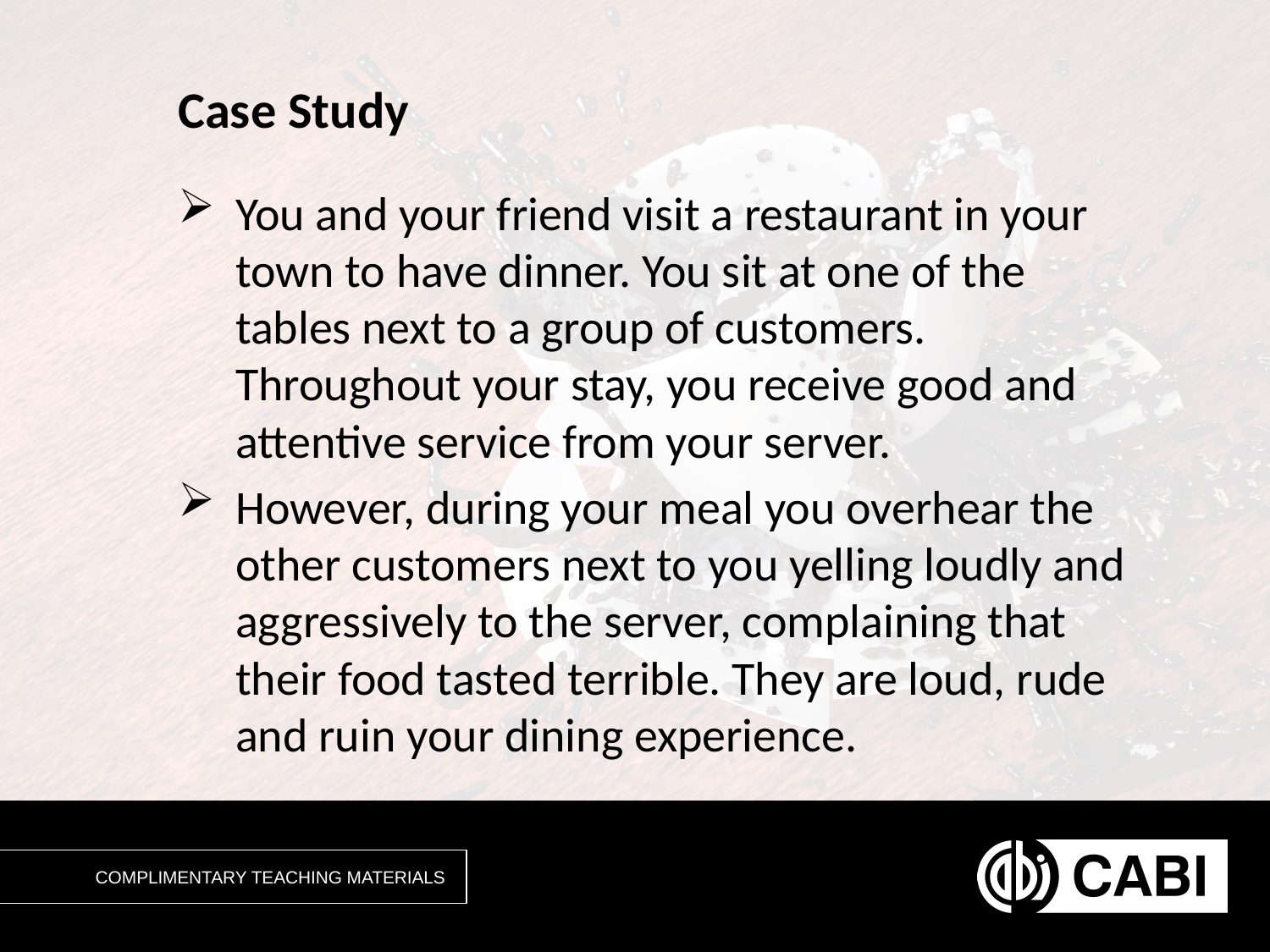

# Case Study
You and your friend visit a restaurant in your town to have dinner. You sit at one of the tables next to a group of customers. Throughout your stay, you receive good and attentive service from your server.
However, during your meal you overhear the other customers next to you yelling loudly and aggressively to the server, complaining that their food tasted terrible. They are loud, rude and ruin your dining experience.